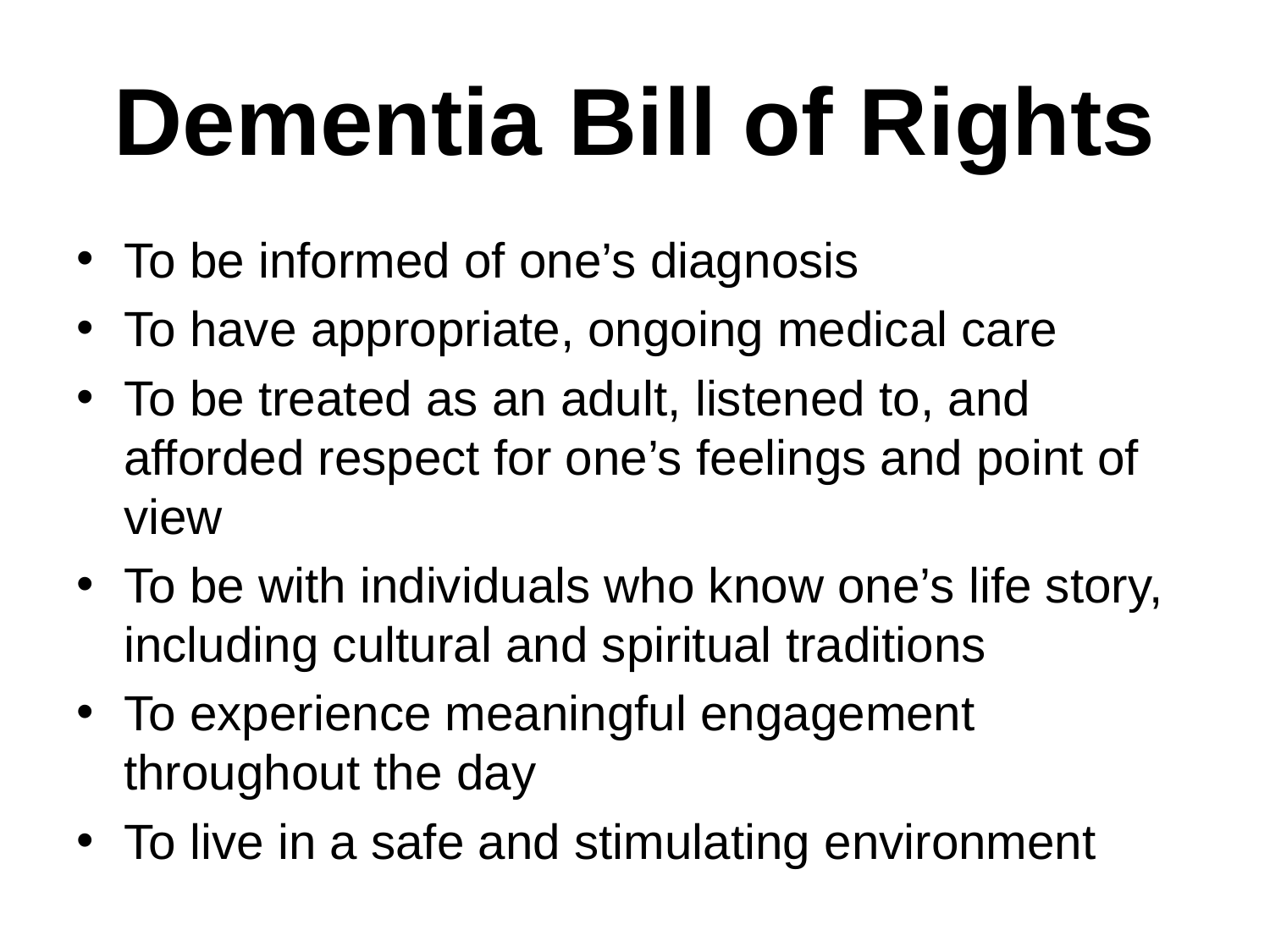

# Dementia Bill of Rights
To be informed of one’s diagnosis
To have appropriate, ongoing medical care
To be treated as an adult, listened to, and afforded respect for one’s feelings and point of view
To be with individuals who know one’s life story, including cultural and spiritual traditions
To experience meaningful engagement throughout the day
To live in a safe and stimulating environment